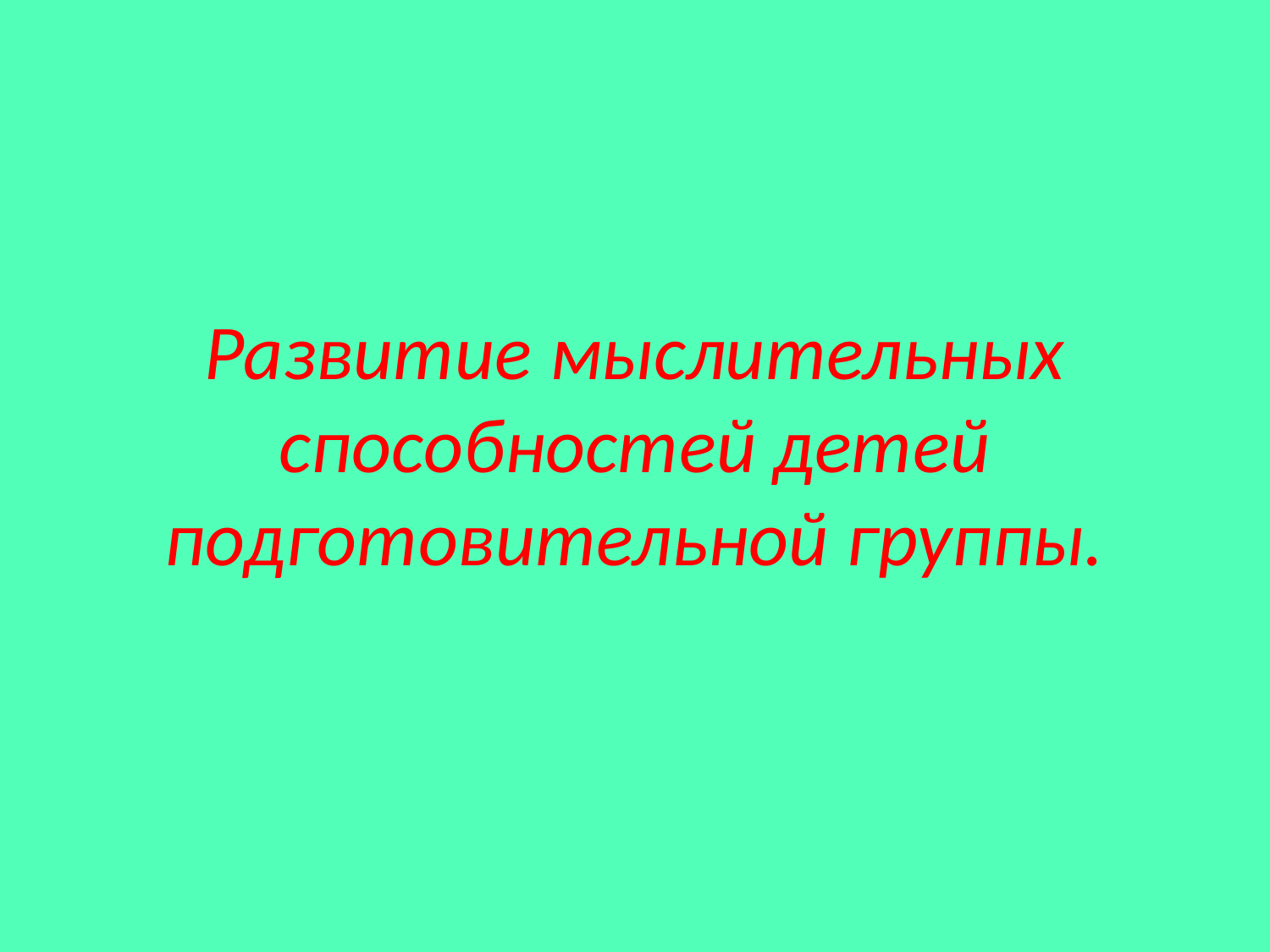

# Развитие мыслительных способностей детей подготовительной группы.